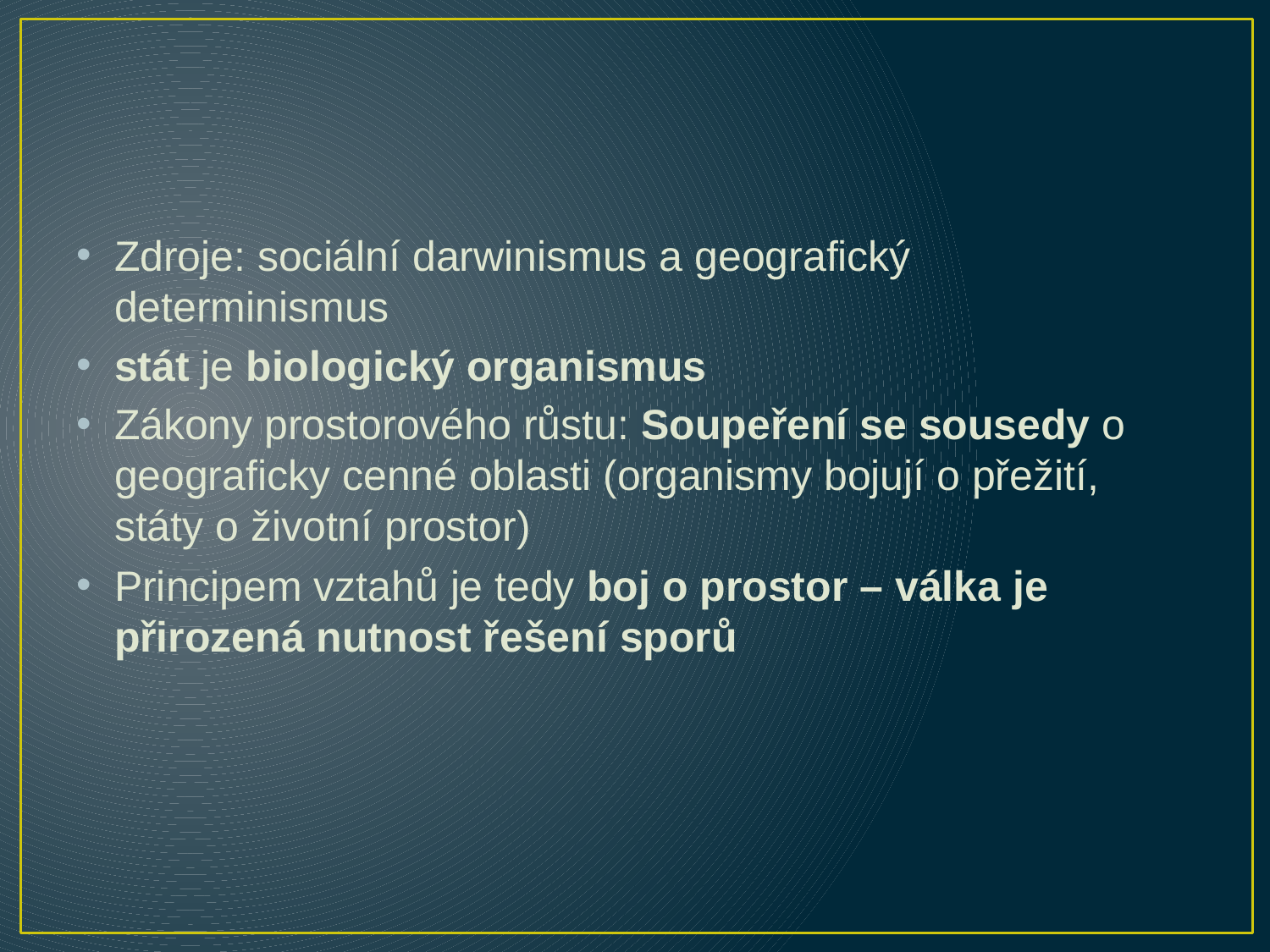

#
Zdroje: sociální darwinismus a geografický determinismus
stát je biologický organismus
Zákony prostorového růstu: Soupeření se sousedy o geograficky cenné oblasti (organismy bojují o přežití, státy o životní prostor)
Principem vztahů je tedy boj o prostor – válka je přirozená nutnost řešení sporů